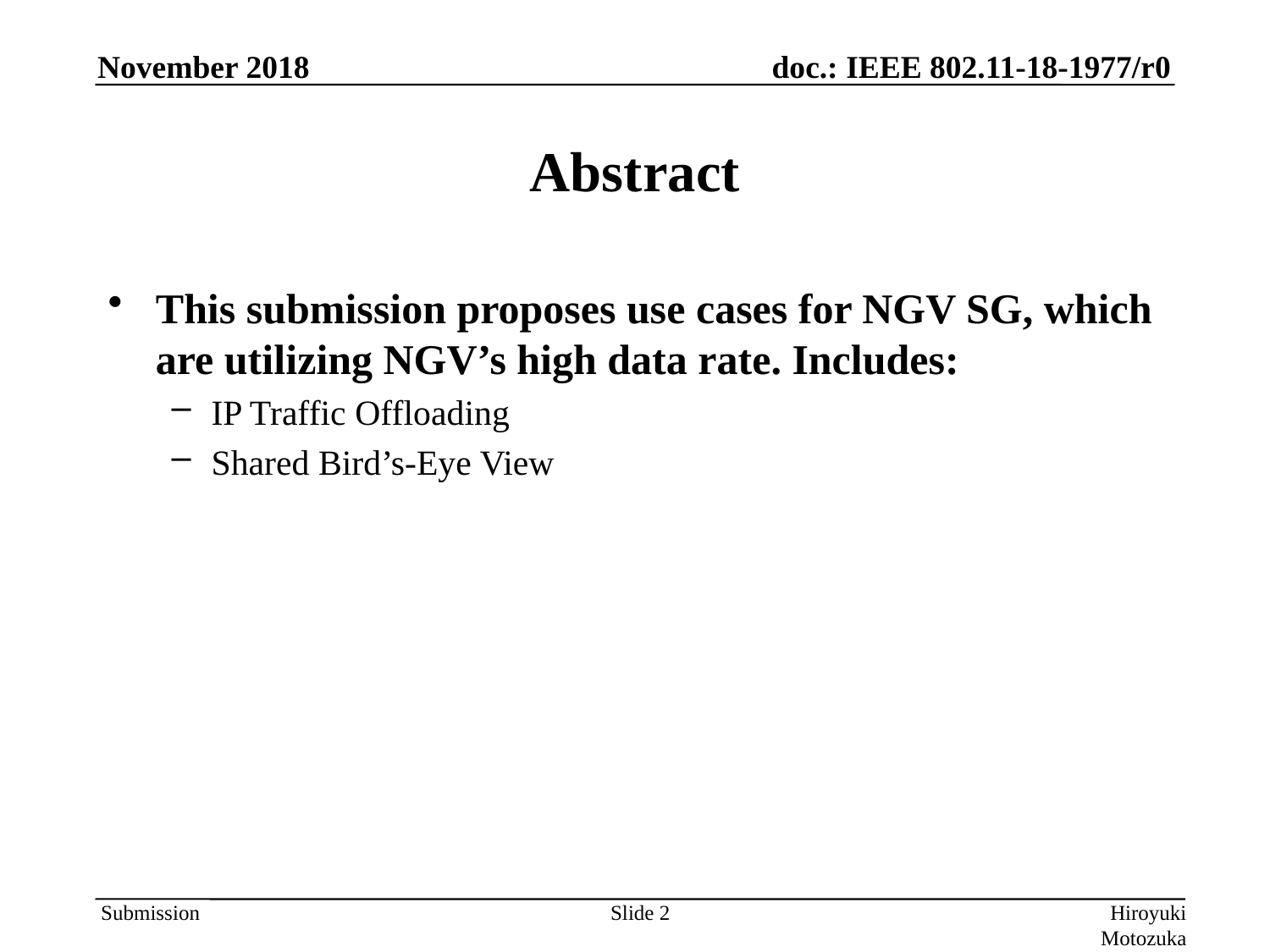

# Abstract
This submission proposes use cases for NGV SG, which are utilizing NGV’s high data rate. Includes:
IP Traffic Offloading
Shared Bird’s-Eye View

Slide 2
Hiroyuki Motozuka (Panasonic)